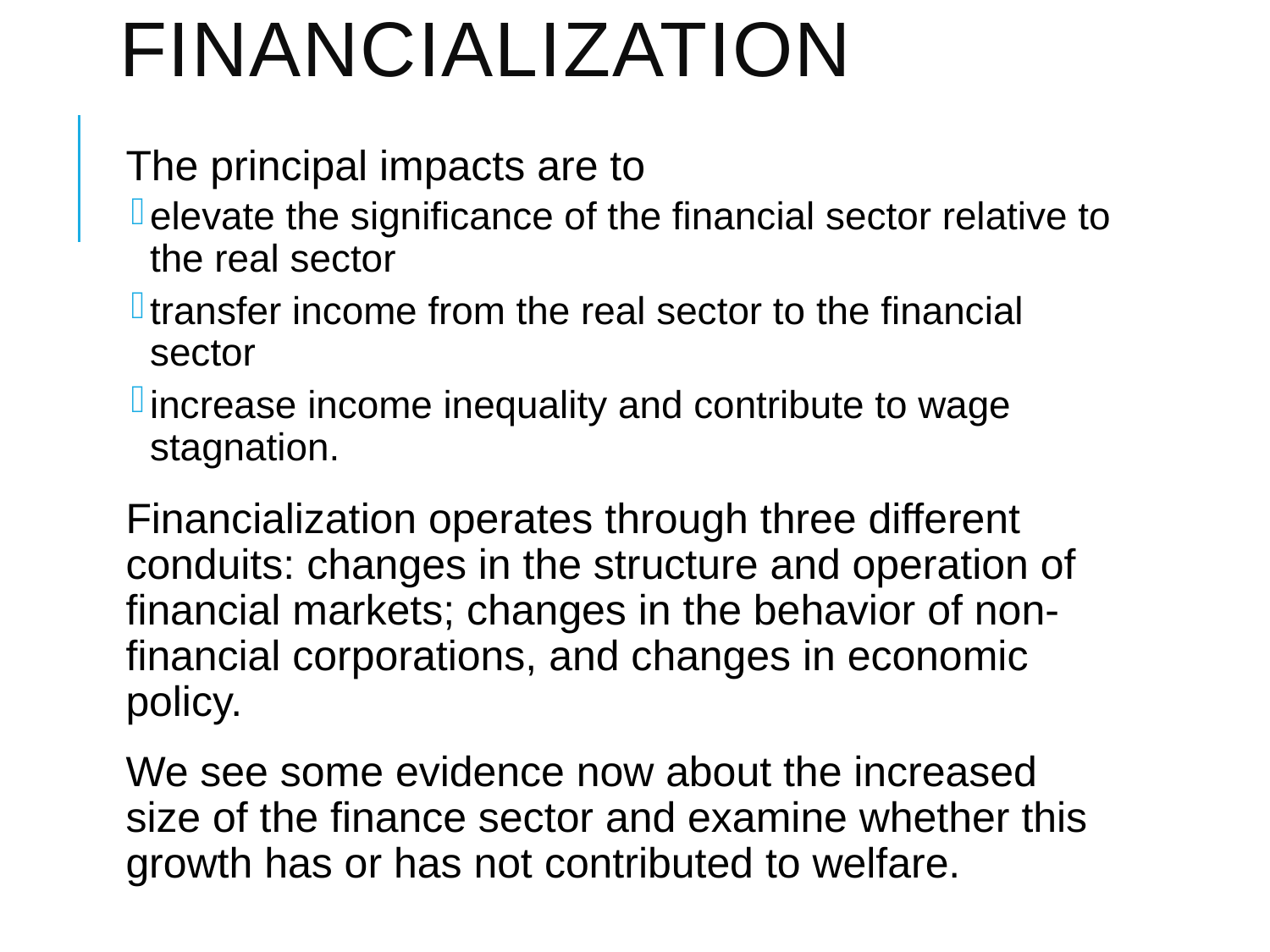

# Financialization
The principal impacts are to
elevate the signiﬁcance of the ﬁnancial sector relative to the real sector
transfer income from the real sector to the ﬁnancial sector
increase income inequality and contribute to wage stagnation.
Financialization operates through three different conduits: changes in the structure and operation of ﬁnancial markets; changes in the behavior of non-ﬁnancial corporations, and changes in economic policy.
We see some evidence now about the increased size of the finance sector and examine whether this growth has or has not contributed to welfare.